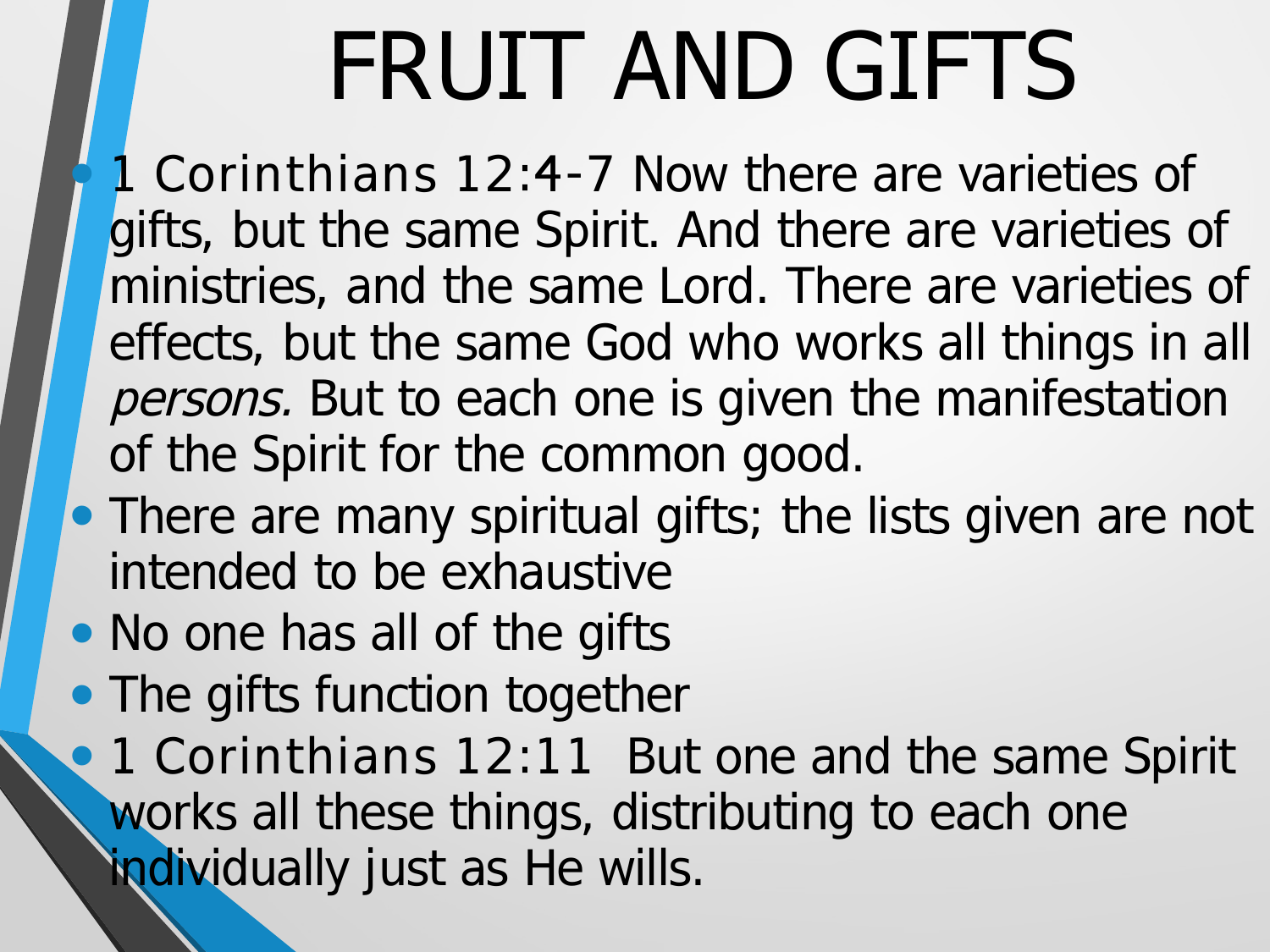

# FRUIT AND GIFTS
1 Corinthians 12:4-7 Now there are varieties of gifts, but the same Spirit. And there are varieties of ministries, and the same Lord. There are varieties of effects, but the same God who works all things in all persons. But to each one is given the manifestation of the Spirit for the common good.
There are many spiritual gifts; the lists given are not intended to be exhaustive
No one has all of the gifts
The gifts function together
1 Corinthians 12:11  But one and the same Spirit works all these things, distributing to each one individually just as He wills.